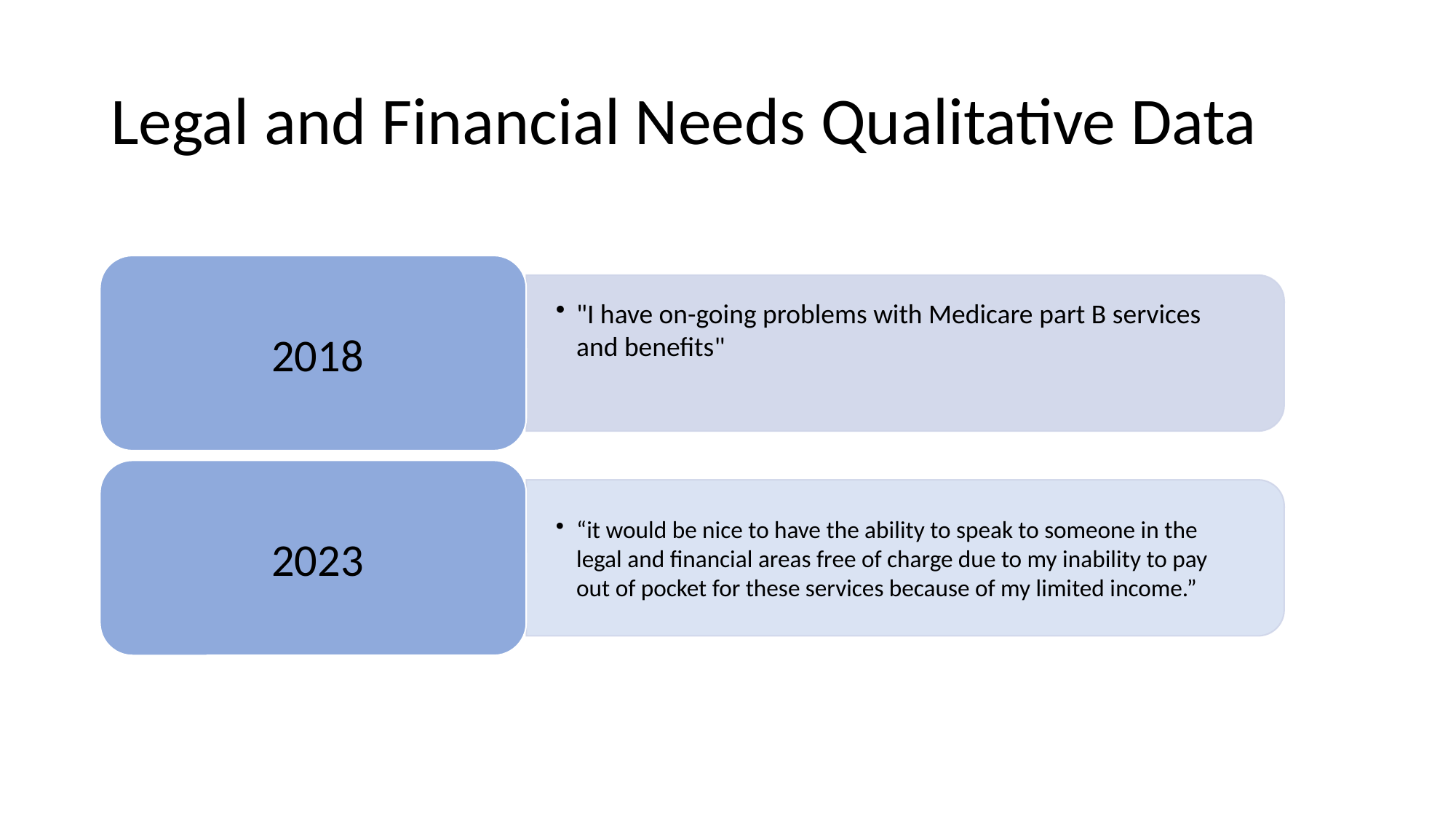

# Legal and Financial Needs Qualitative Data

"I have on-going problems with Medicare part B services and benefits"

2018
“it would be nice to have the ability to speak to someone in the legal and financial areas free of charge due to my inability to pay out of pocket for these services because of my limited income.”
2023